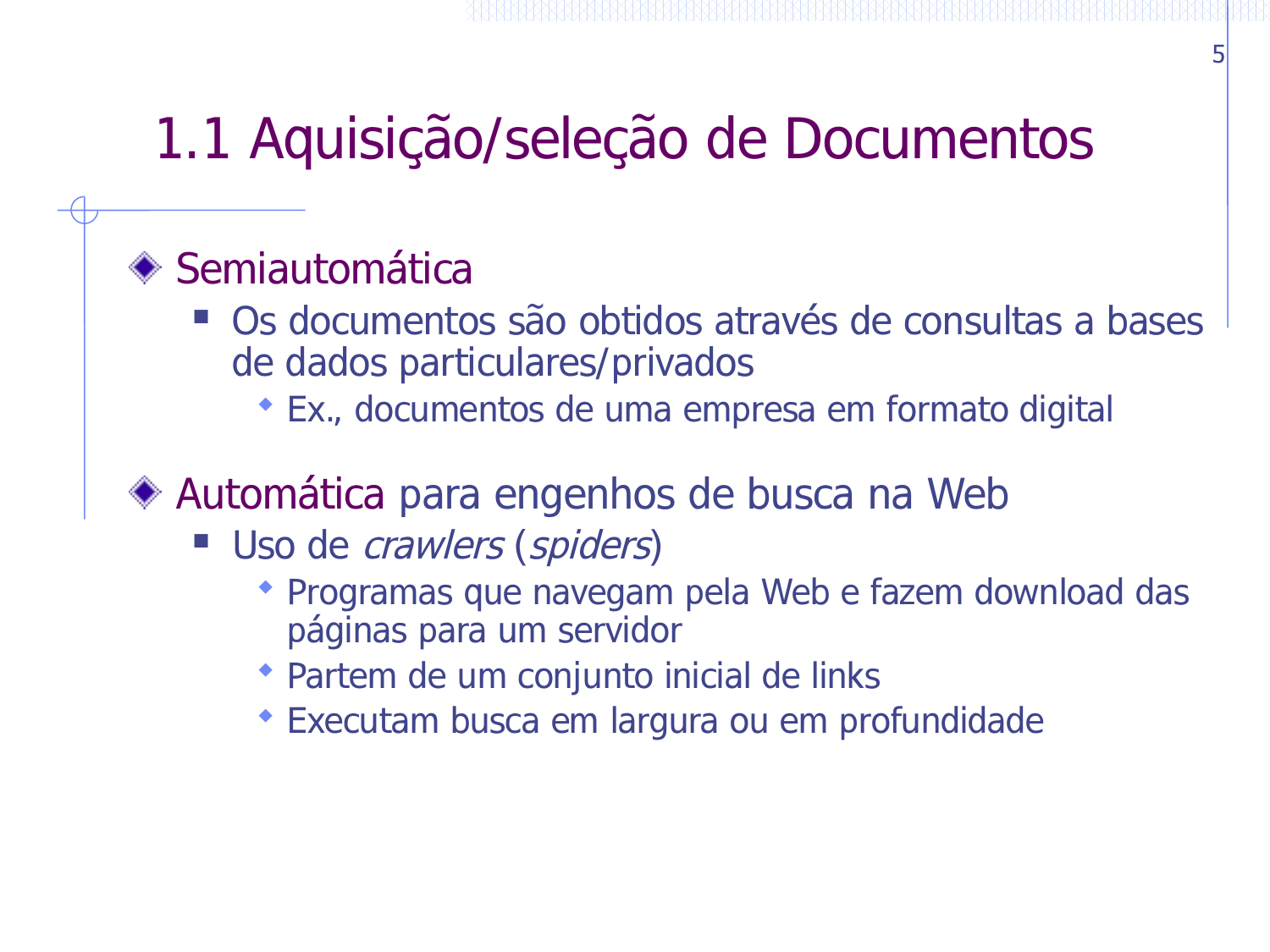

5
# 1.1 Aquisição/seleção de Documentos
Semiautomática
Os documentos são obtidos através de consultas a bases de dados particulares/privados
Ex., documentos de uma empresa em formato digital
Automática para engenhos de busca na Web
Uso de crawlers (spiders)
Programas que navegam pela Web e fazem download das páginas para um servidor
Partem de um conjunto inicial de links
Executam busca em largura ou em profundidade